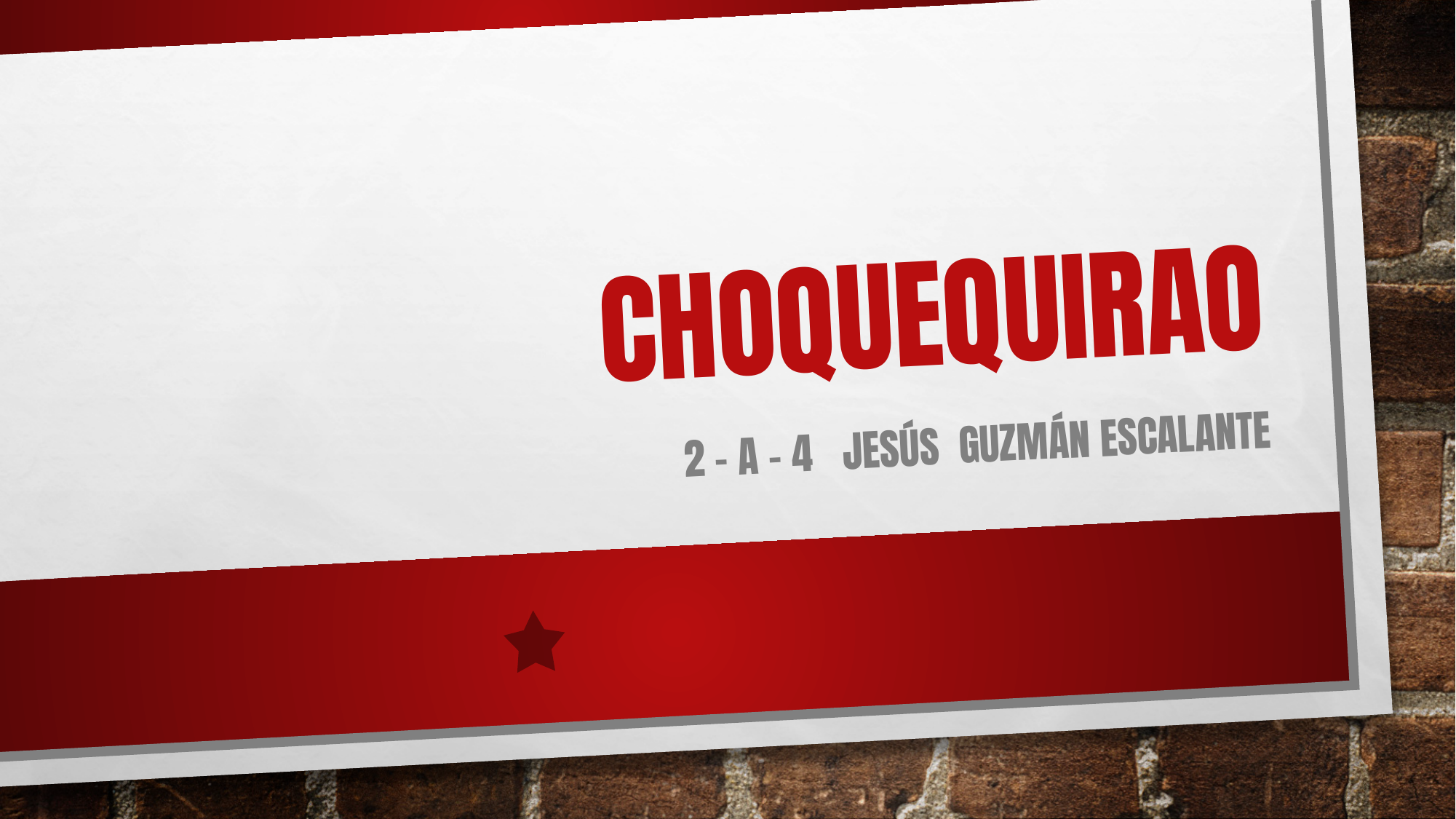

# choquequirao
2 – a – 4   Jesús  guzmán escalante